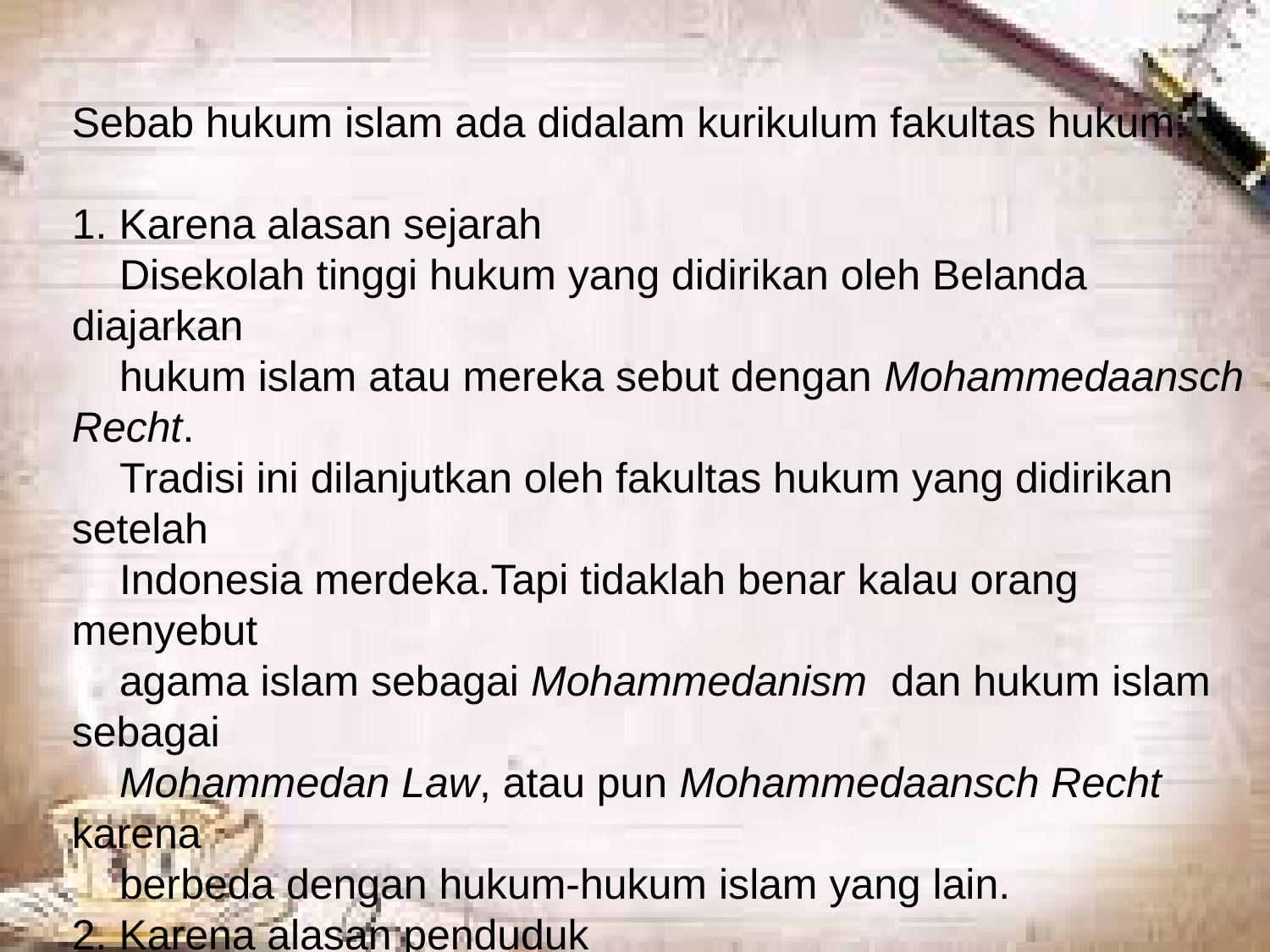

Sebab hukum islam ada didalam kurikulum fakultas hukum:

1. Karena alasan sejarah
    Disekolah tinggi hukum yang didirikan oleh Belanda diajarkan
    hukum islam atau mereka sebut dengan Mohammedaansch Recht.
    Tradisi ini dilanjutkan oleh fakultas hukum yang didirikan setelah
    Indonesia merdeka.Tapi tidaklah benar kalau orang menyebut
    agama islam sebagai Mohammedanism  dan hukum islam sebagai
    Mohammedan Law, atau pun Mohammedaansch Recht karena
    berbeda dengan hukum-hukum islam yang lain.
2. Karena alasan penduduk
    Dulunya hampir 90 % penduduk Indonesia beragama islam mulai
    dari pegawai pejabat, dan para pemimpin mereka dibekali dengan
    pengetahuan keislaman.